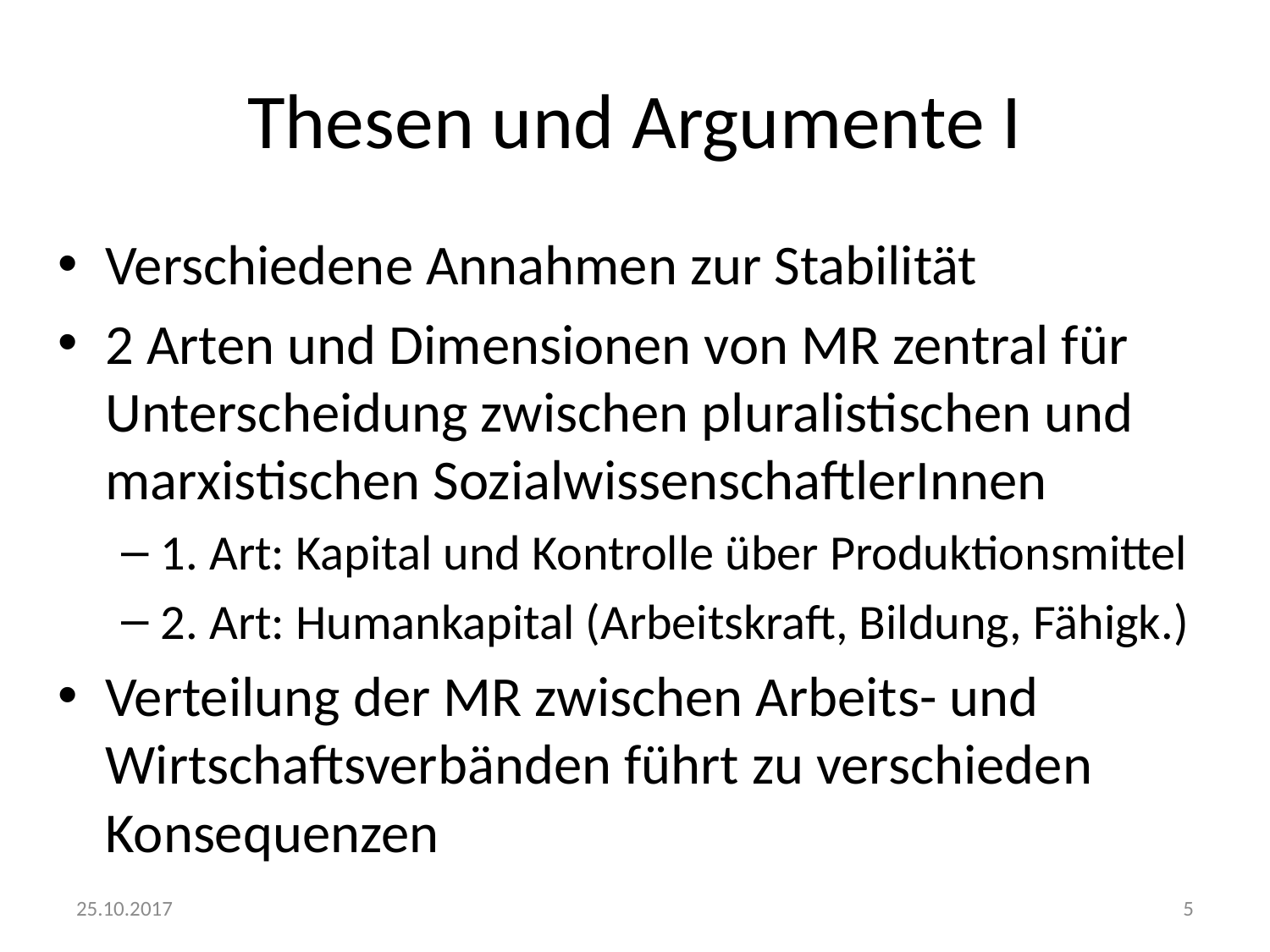

# Thesen und Argumente I
Verschiedene Annahmen zur Stabilität
2 Arten und Dimensionen von MR zentral für Unterscheidung zwischen pluralistischen und marxistischen SozialwissenschaftlerInnen
1. Art: Kapital und Kontrolle über Produktionsmittel
2. Art: Humankapital (Arbeitskraft, Bildung, Fähigk.)
Verteilung der MR zwischen Arbeits- und Wirtschaftsverbänden führt zu verschieden Konsequenzen

25.10.2017
5